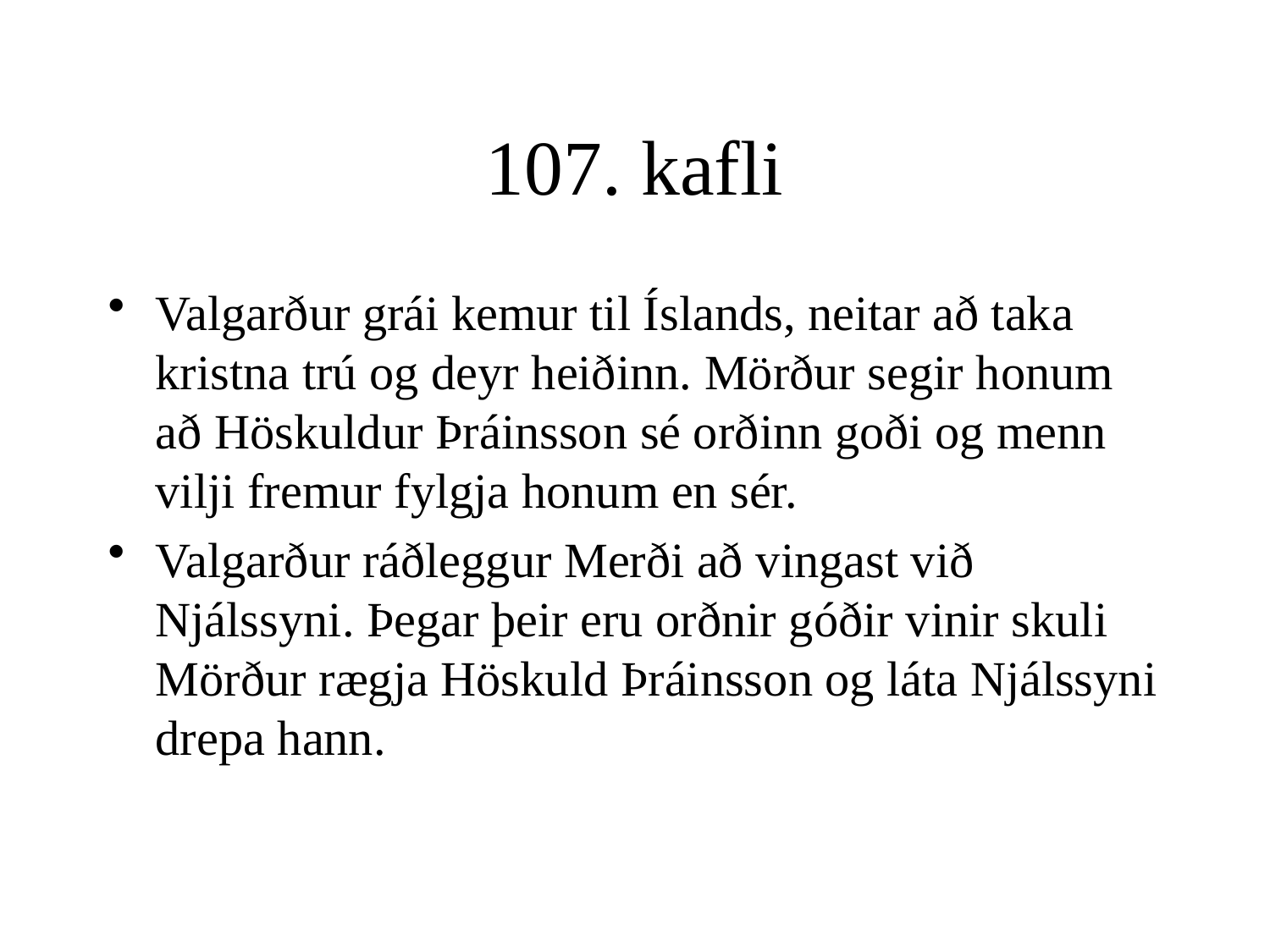

# 107. kafli
Valgarður grái kemur til Íslands, neitar að taka kristna trú og deyr heiðinn. Mörður segir honum að Höskuldur Þráinsson sé orðinn goði og menn vilji fremur fylgja honum en sér.
Valgarður ráðleggur Merði að vingast við Njálssyni. Þegar þeir eru orðnir góðir vinir skuli Mörður rægja Höskuld Þráinsson og láta Njálssyni drepa hann.